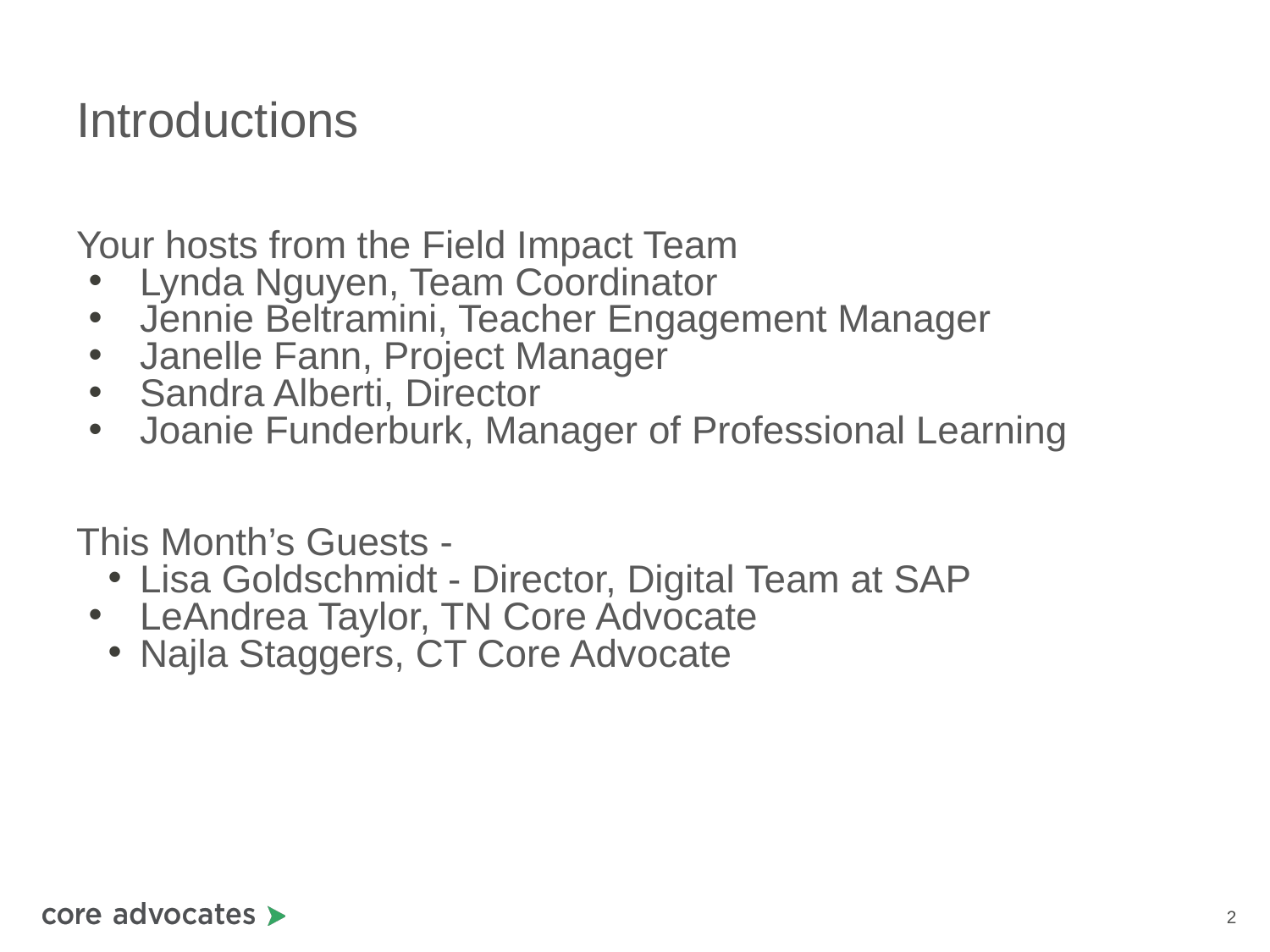

# Introductions
Your hosts from the Field Impact Team
Lynda Nguyen, Team Coordinator
Jennie Beltramini, Teacher Engagement Manager
Janelle Fann, Project Manager
Sandra Alberti, Director
Joanie Funderburk, Manager of Professional Learning

This Month’s Guests -
Lisa Goldschmidt - Director, Digital Team at SAP
LeAndrea Taylor, TN Core Advocate
Najla Staggers, CT Core Advocate